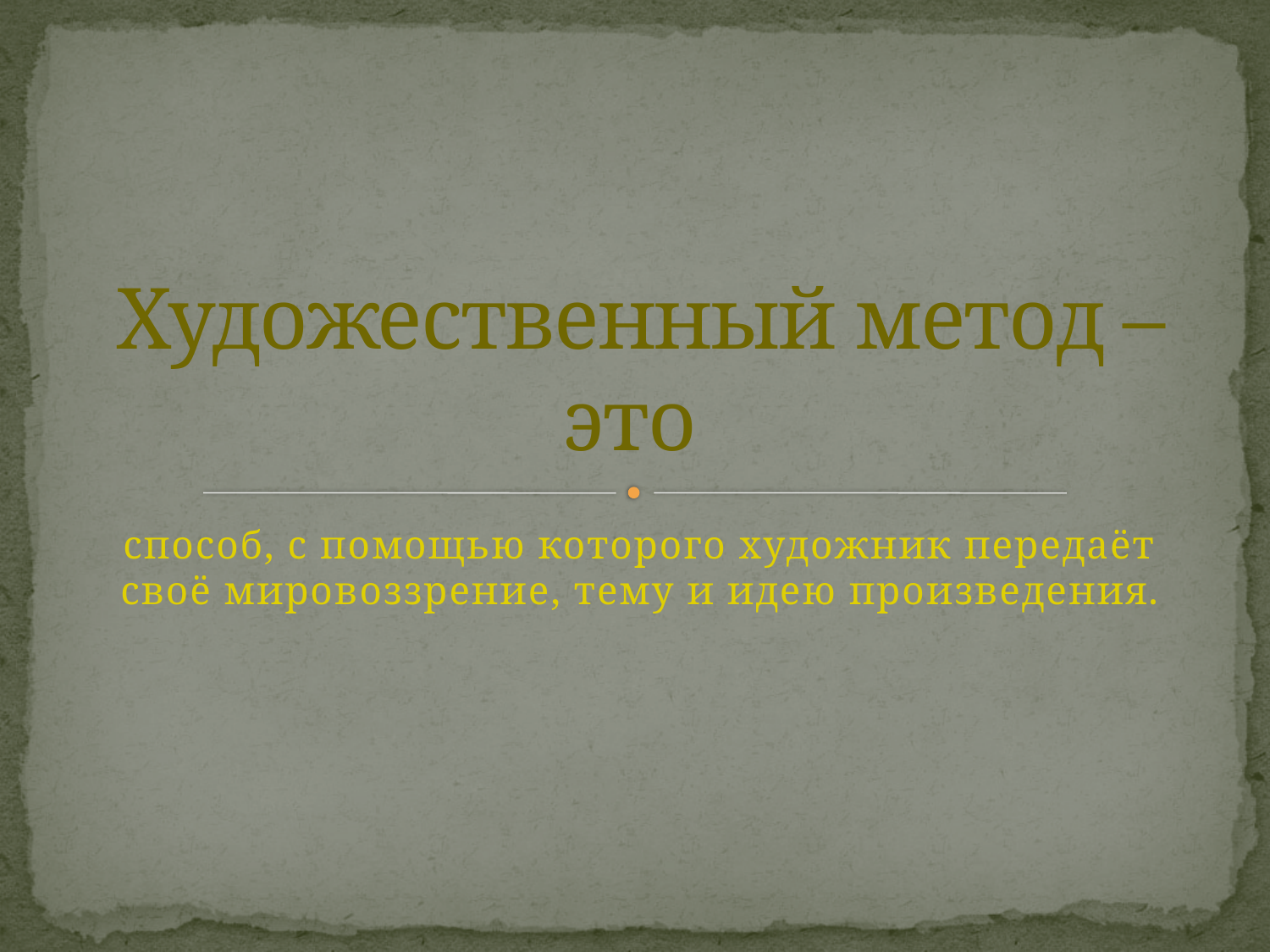

# Художественный метод – это
способ, с помощью которого художник передаёт своё мировоззрение, тему и идею произведения.